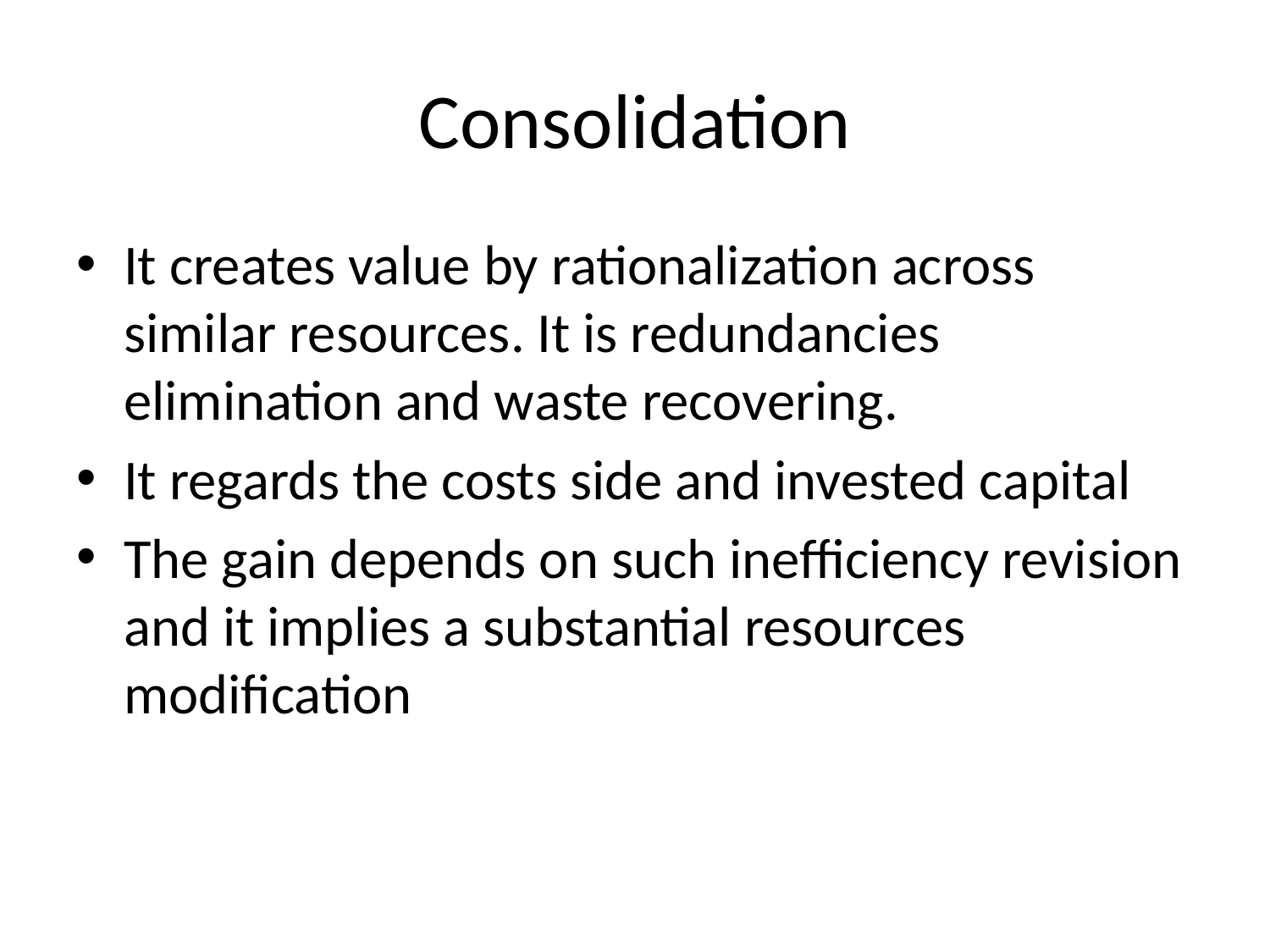

# Consolidation
It creates value by rationalization across similar resources. It is redundancies elimination and waste recovering.
It regards the costs side and invested capital
The gain depends on such inefficiency revision and it implies a substantial resources modification